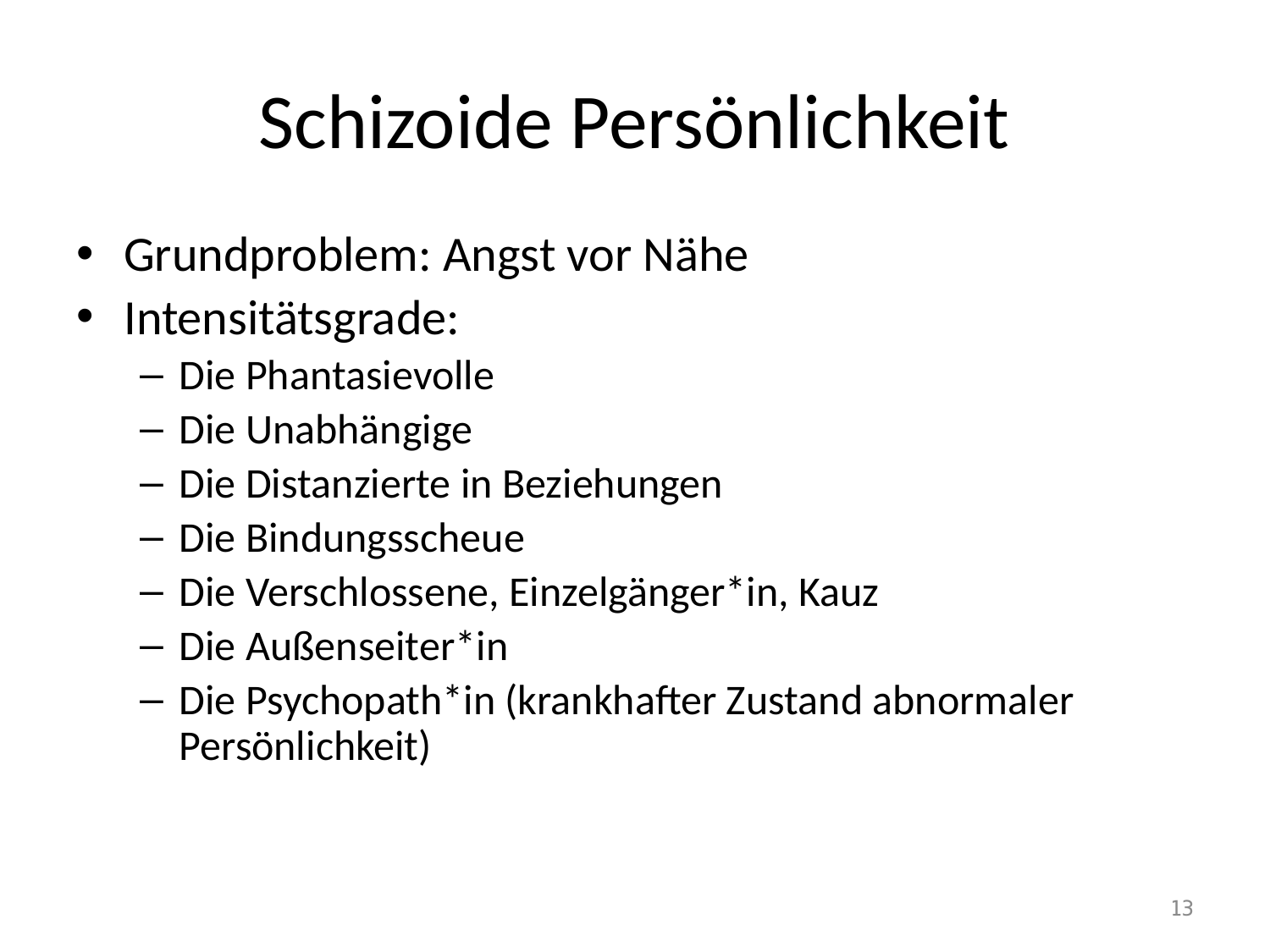

# Schizoide Persönlichkeit
Grundproblem: Angst vor Nähe
Intensitätsgrade:
Die Phantasievolle
Die Unabhängige
Die Distanzierte in Beziehungen
Die Bindungsscheue
Die Verschlossene, Einzelgänger*in, Kauz
Die Außenseiter*in
Die Psychopath*in (krankhafter Zustand abnormaler Persönlichkeit)
13